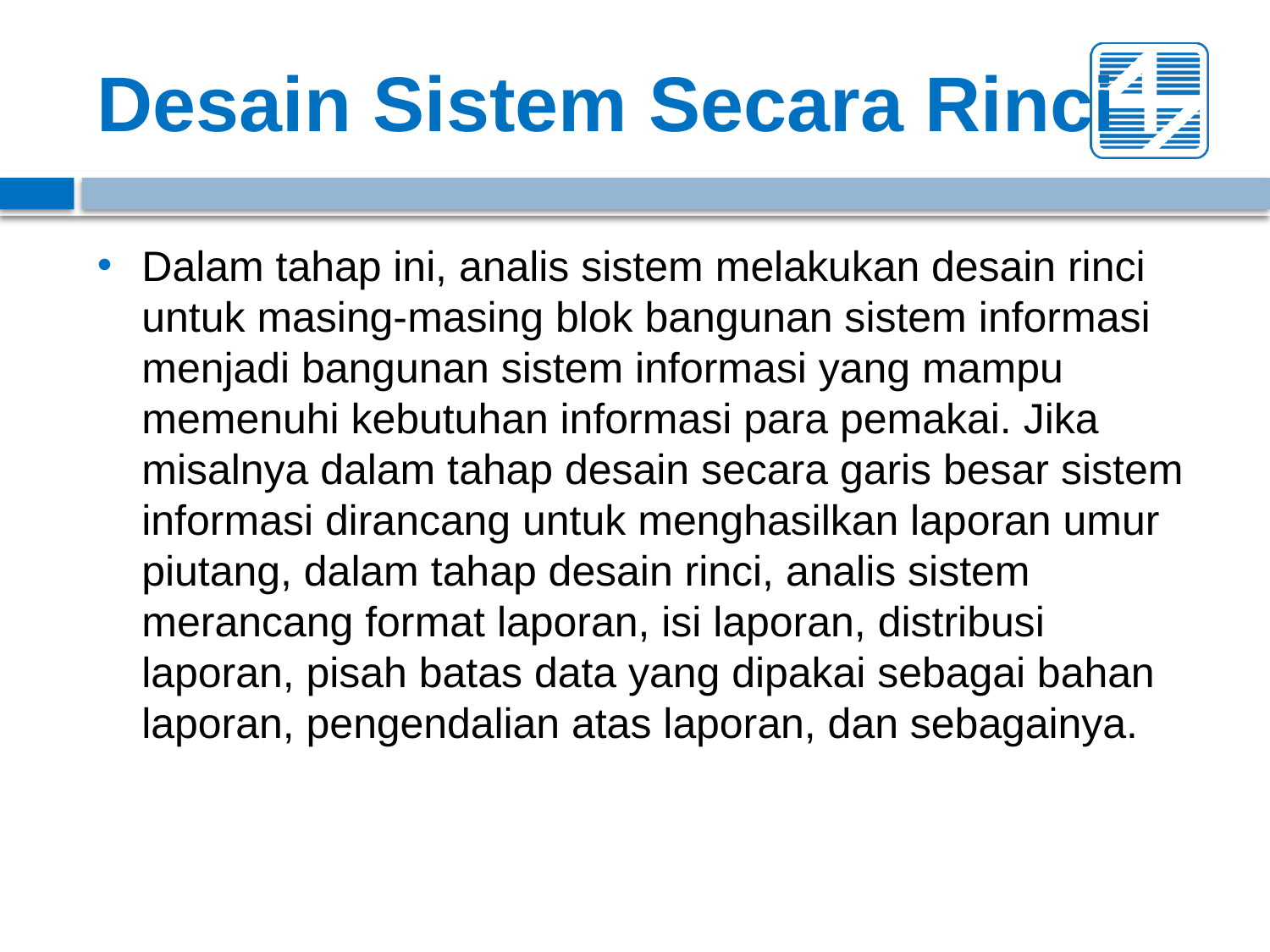

# Desain Sistem Secara Rinci
Dalam tahap ini, analis sistem melakukan desain rinci untuk masing-masing blok bangunan sistem informasi menjadi bangunan sistem informasi yang mampu memenuhi kebutuhan informasi para pemakai. Jika misalnya dalam tahap desain secara garis besar sistem informasi dirancang untuk menghasilkan laporan umur piutang, dalam tahap desain rinci, analis sistem merancang format laporan, isi laporan, distribusi laporan, pisah batas data yang dipakai sebagai bahan laporan, pengendalian atas laporan, dan sebagainya.